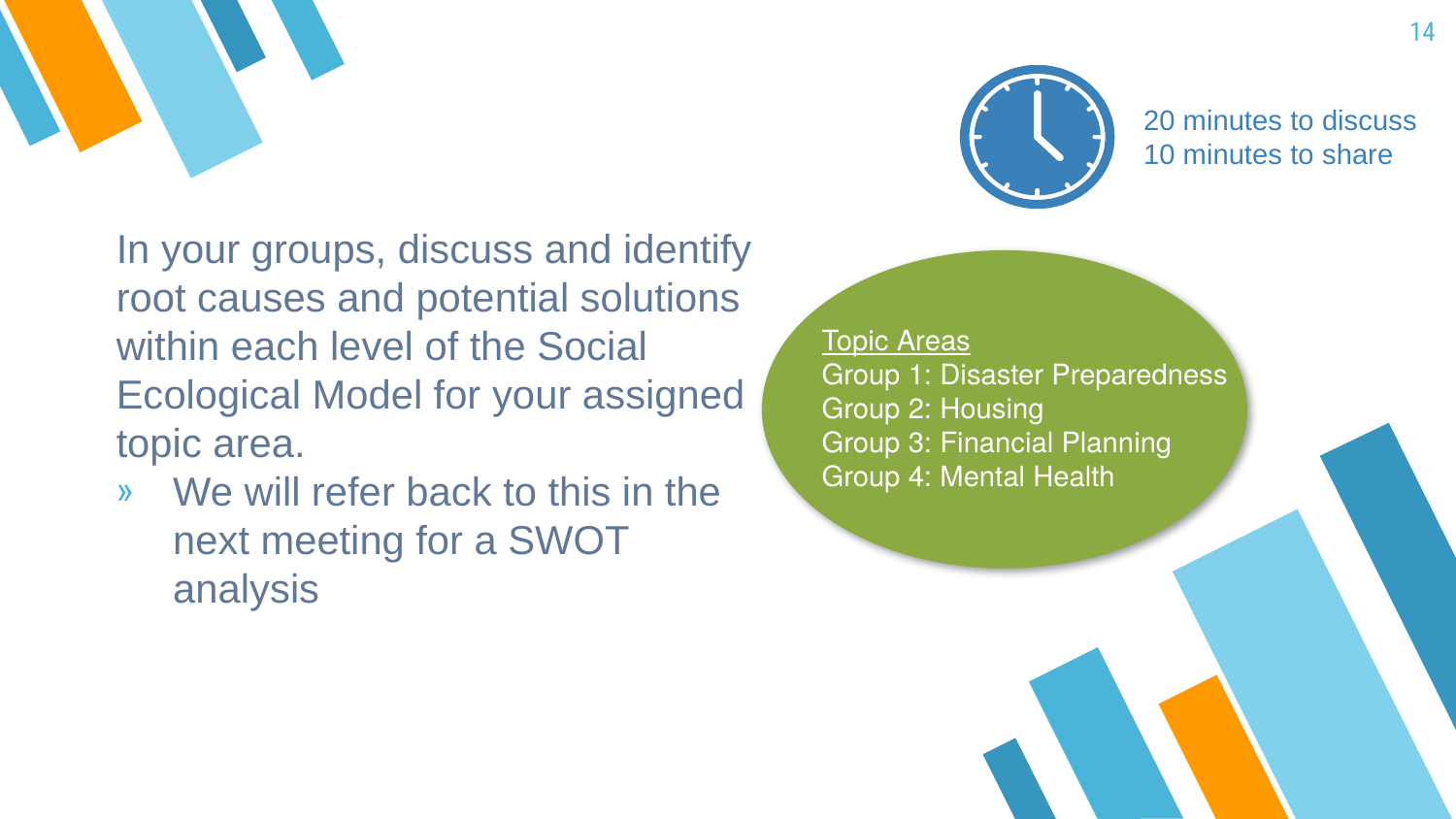

14

20 minutes to discuss
10 minutes to share
In your groups, discuss and identify root causes and potential solutions within each level of the Social Ecological Model for your assigned topic area.
We will refer back to this in the next meeting for a SWOT analysis

Topic Areas
Group 1: Disaster Preparedness
Group 2: Housing
Group 3: Financial Planning
Group 4: Mental Health